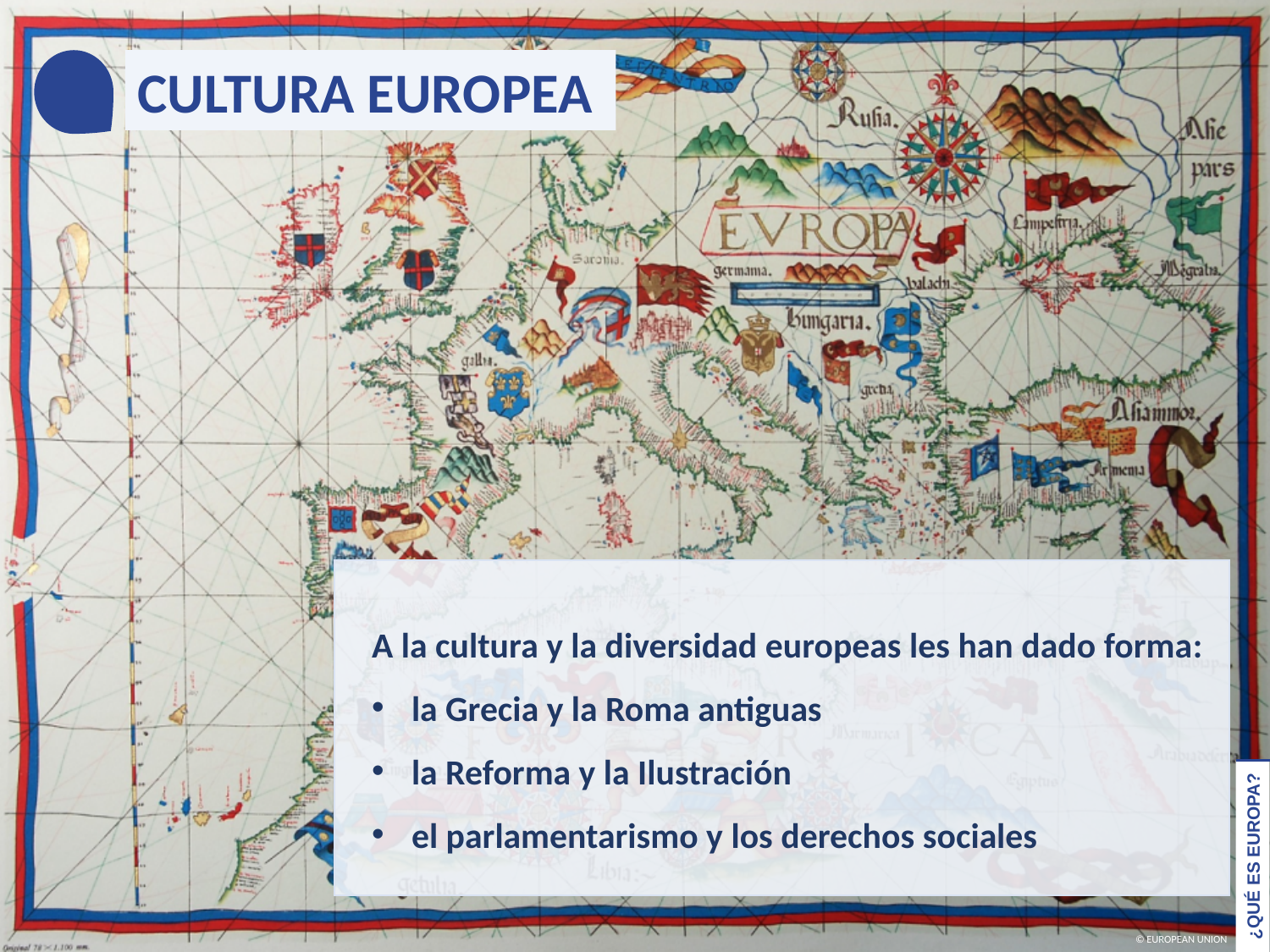

CULTURA EUROPEA

A la cultura y la diversidad europeas les han dado forma:
la Grecia y la Roma antiguas
la Reforma y la Ilustración
el parlamentarismo y los derechos sociales
¿QUÉ ES EUROPA?
© EUROPEAN UNION